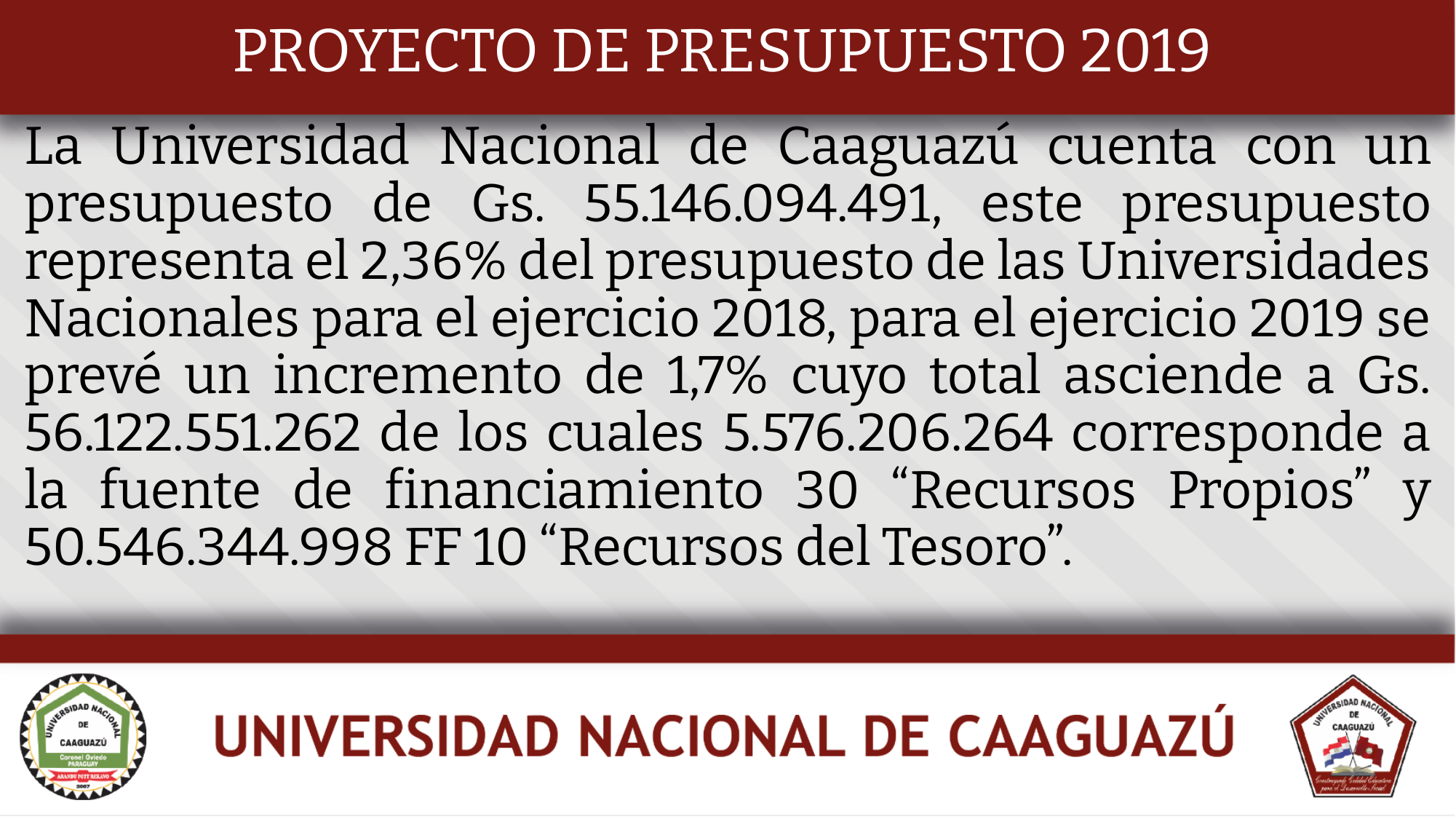

PROYECTO DE PRESUPUESTO 2019
La Universidad Nacional de Caaguazú cuenta con un presupuesto de Gs. 55.146.094.491, este presupuesto representa el 2,36% del presupuesto de las Universidades Nacionales para el ejercicio 2018, para el ejercicio 2019 se prevé un incremento de 1,7% cuyo total asciende a Gs. 56.122.551.262 de los cuales 5.576.206.264 corresponde a la fuente de financiamiento 30 “Recursos Propios” y 50.546.344.998 FF 10 “Recursos del Tesoro”.